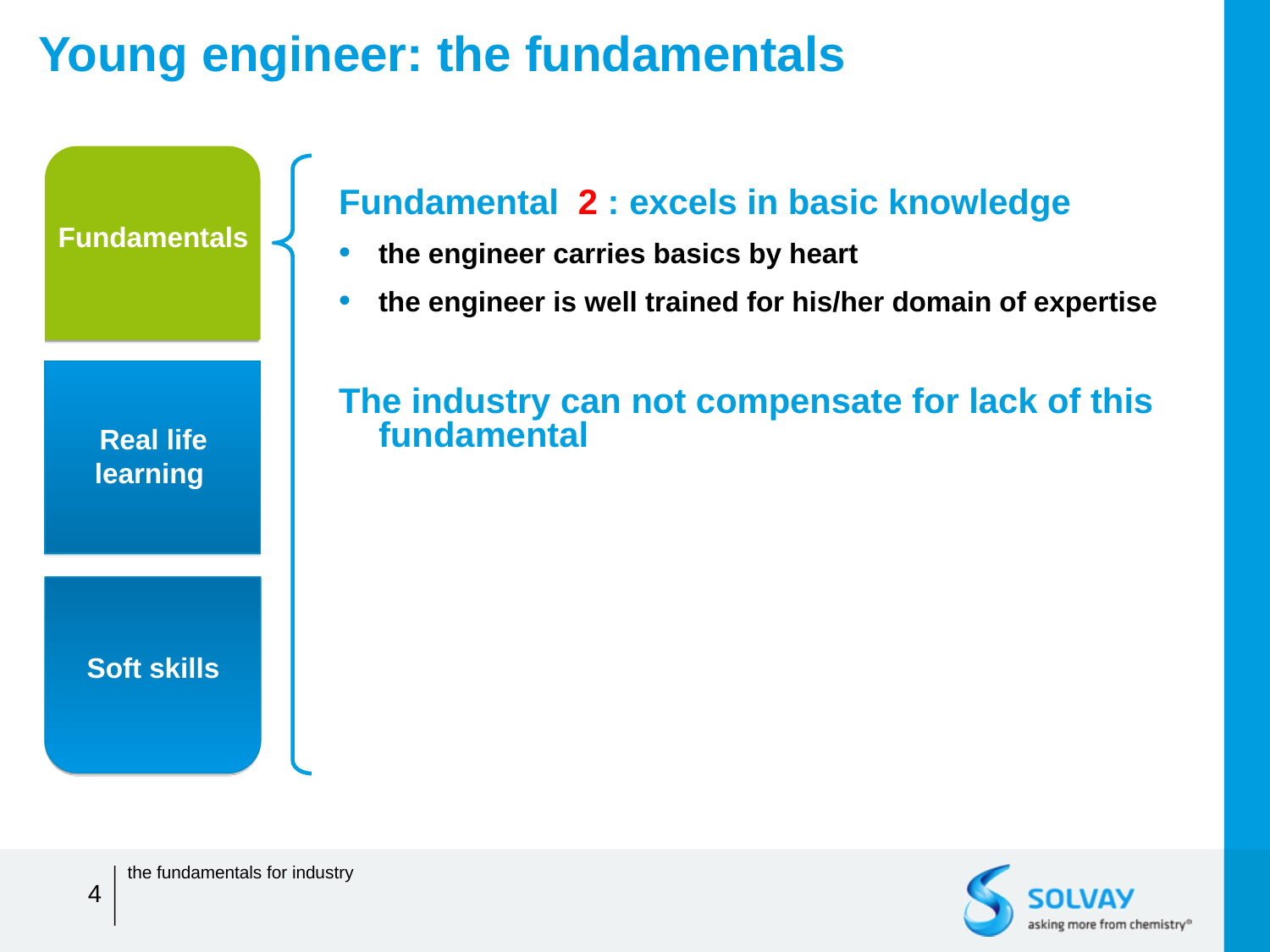

Young engineer: the fundamentals

Fundamental  2 : excels in basic knowledge
the engineer carries basics by heart
the engineer is well trained for his/her domain of expertise

The industry can not compensate for lack of this fundamental

Fundamentals

Real life learning

Soft skills
the fundamentals for industry
4